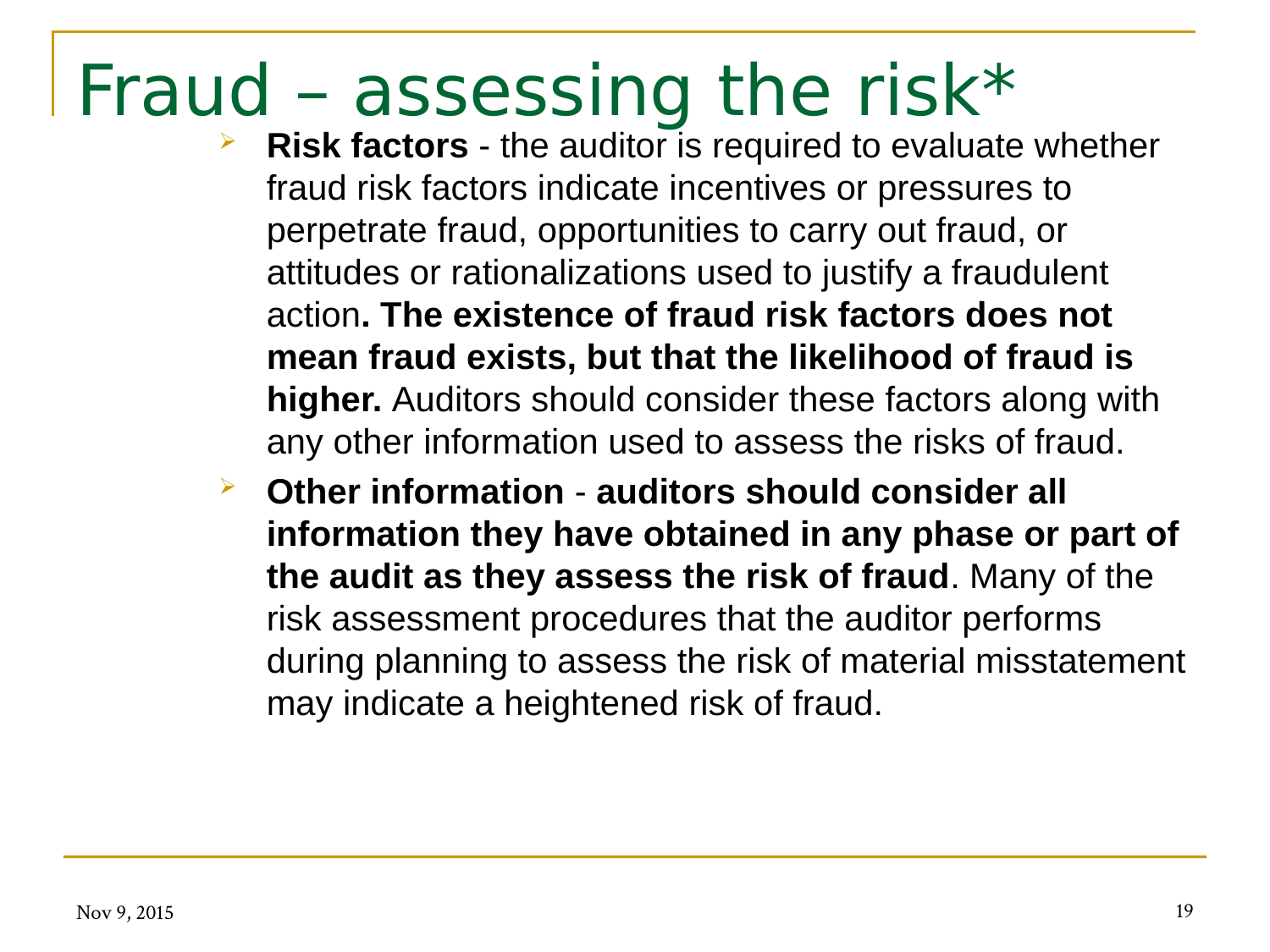

# Fraud – assessing the risk*
Risk factors - the auditor is required to evaluate whether fraud risk factors indicate incentives or pressures to perpetrate fraud, opportunities to carry out fraud, or attitudes or rationalizations used to justify a fraudulent action. The existence of fraud risk factors does not mean fraud exists, but that the likelihood of fraud is higher. Auditors should consider these factors along with any other information used to assess the risks of fraud.
Other information - auditors should consider all information they have obtained in any phase or part of the audit as they assess the risk of fraud. Many of the risk assessment procedures that the auditor performs during planning to assess the risk of material misstatement may indicate a heightened risk of fraud.

Nov 9, 2015
19